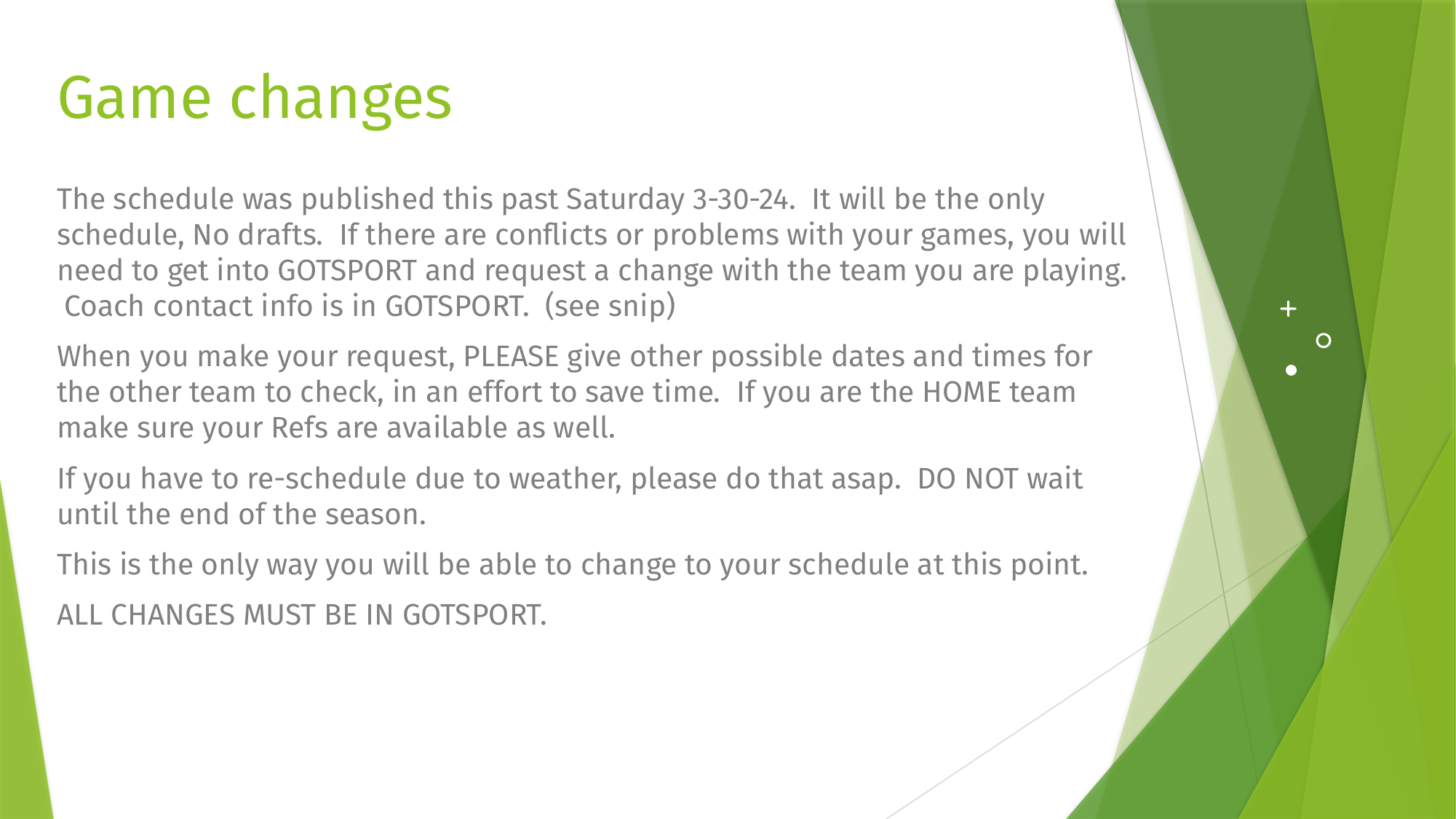

# Game changes
The schedule was published this past Saturday 3-30-24.  It will be the only schedule, No drafts.  If there are conflicts or problems with your games, you will need to get into GOTSPORT and request a change with the team you are playing.  Coach contact info is in GOTSPORT.  (see snip)
When you make your request, PLEASE give other possible dates and times for the other team to check, in an effort to save time.  If you are the HOME team make sure your Refs are available as well.
If you have to re-schedule due to weather, please do that asap.  DO NOT wait until the end of the season.
This is the only way you will be able to change to your schedule at this point.
ALL CHANGES MUST BE IN GOTSPORT.